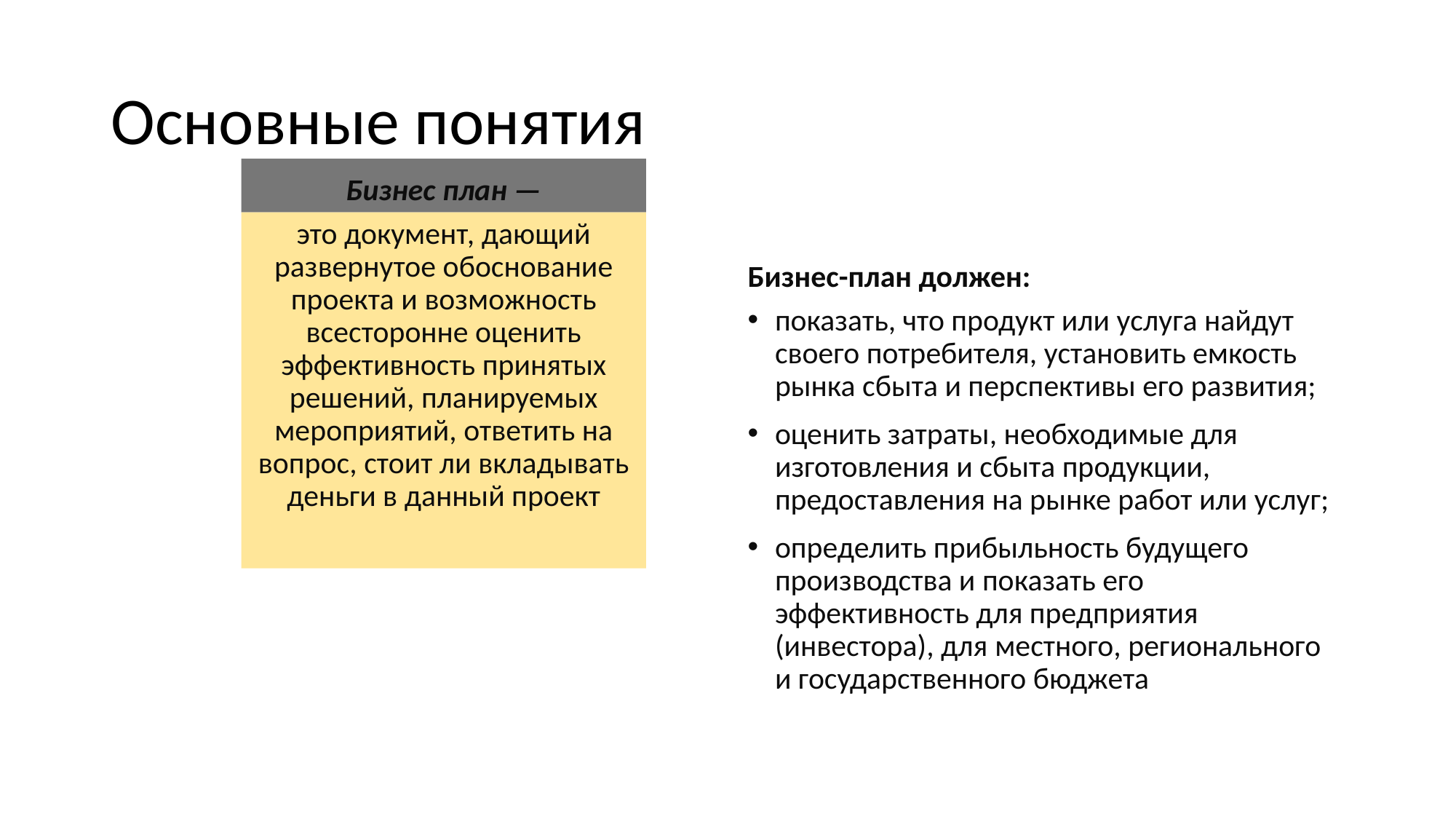

# Основные понятия
Бизнес план —
Бизнес-план должен:
это документ, дающий развернутое обоснование проекта и возможность всесторонне оценить эффективность принятых решений, планируемых мероприятий, ответить на вопрос, стоит ли вкладывать деньги в данный проект
показать, что продукт или услуга найдут своего потребителя, установить емкость рынка сбыта и перспективы его развития;
оценить затраты, необходимые для изготовления и сбыта продукции, предоставления на рынке работ или услуг;
определить прибыльность будущего производства и показать его эффективность для предприятия (инвестора), для местного, регионального и государственного бюджета